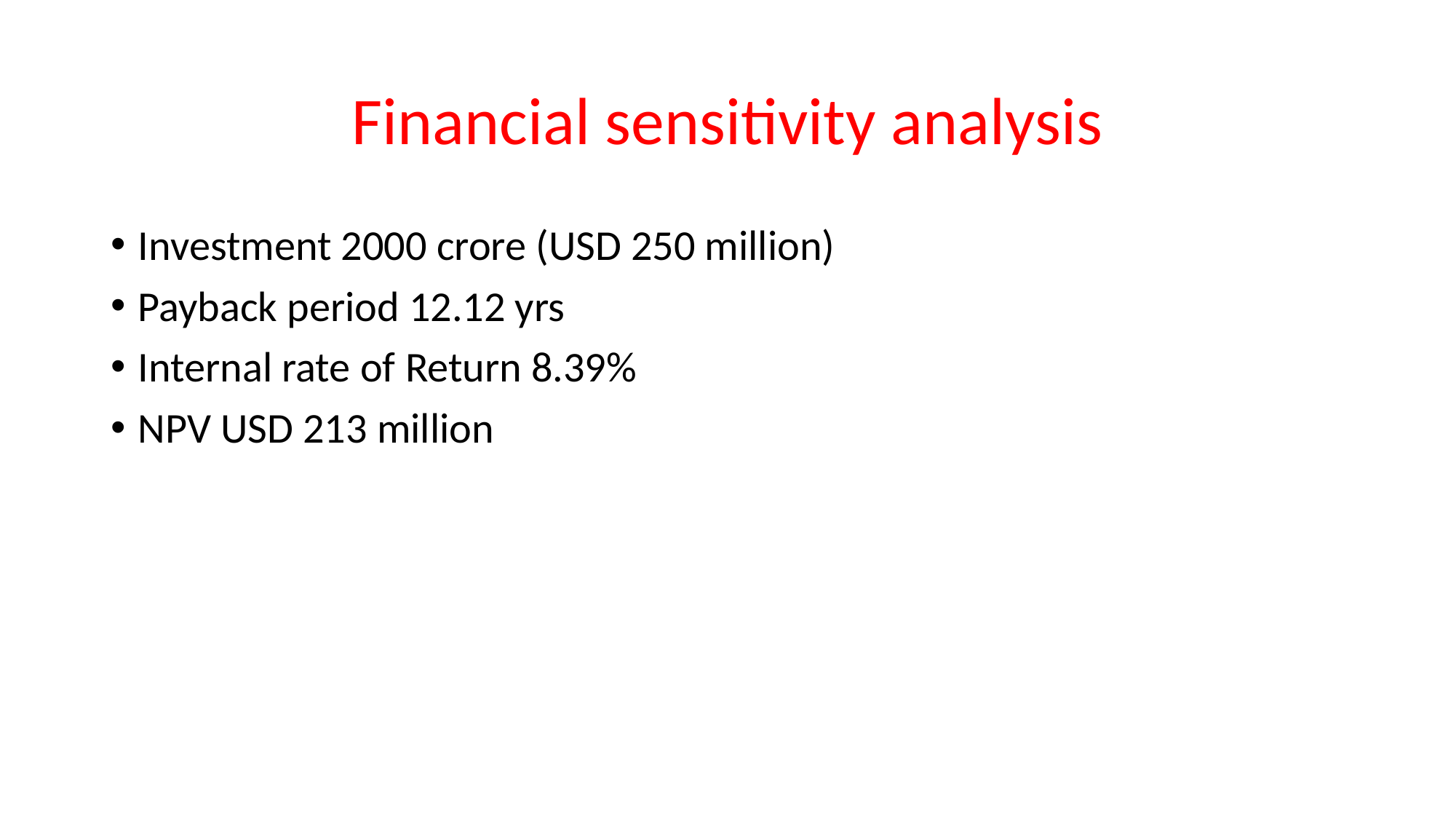

# Financial sensitivity analysis
Investment 2000 crore (USD 250 million)
Payback period 12.12 yrs
Internal rate of Return 8.39%
NPV USD 213 million